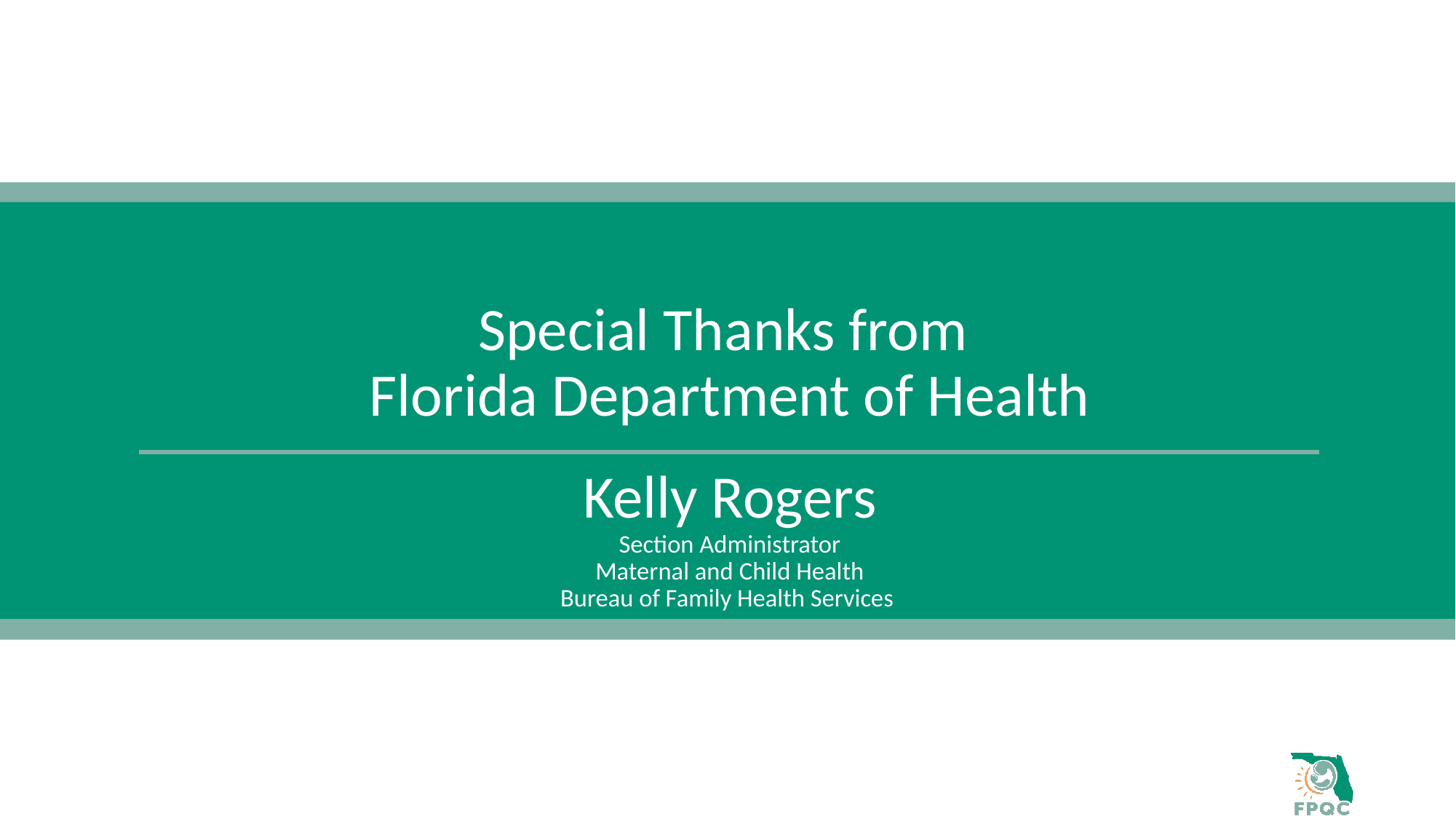

# Special Thanks from Florida Department of Health Kelly Rogers Section Administrator Maternal and Child Health Bureau of Family Health Services